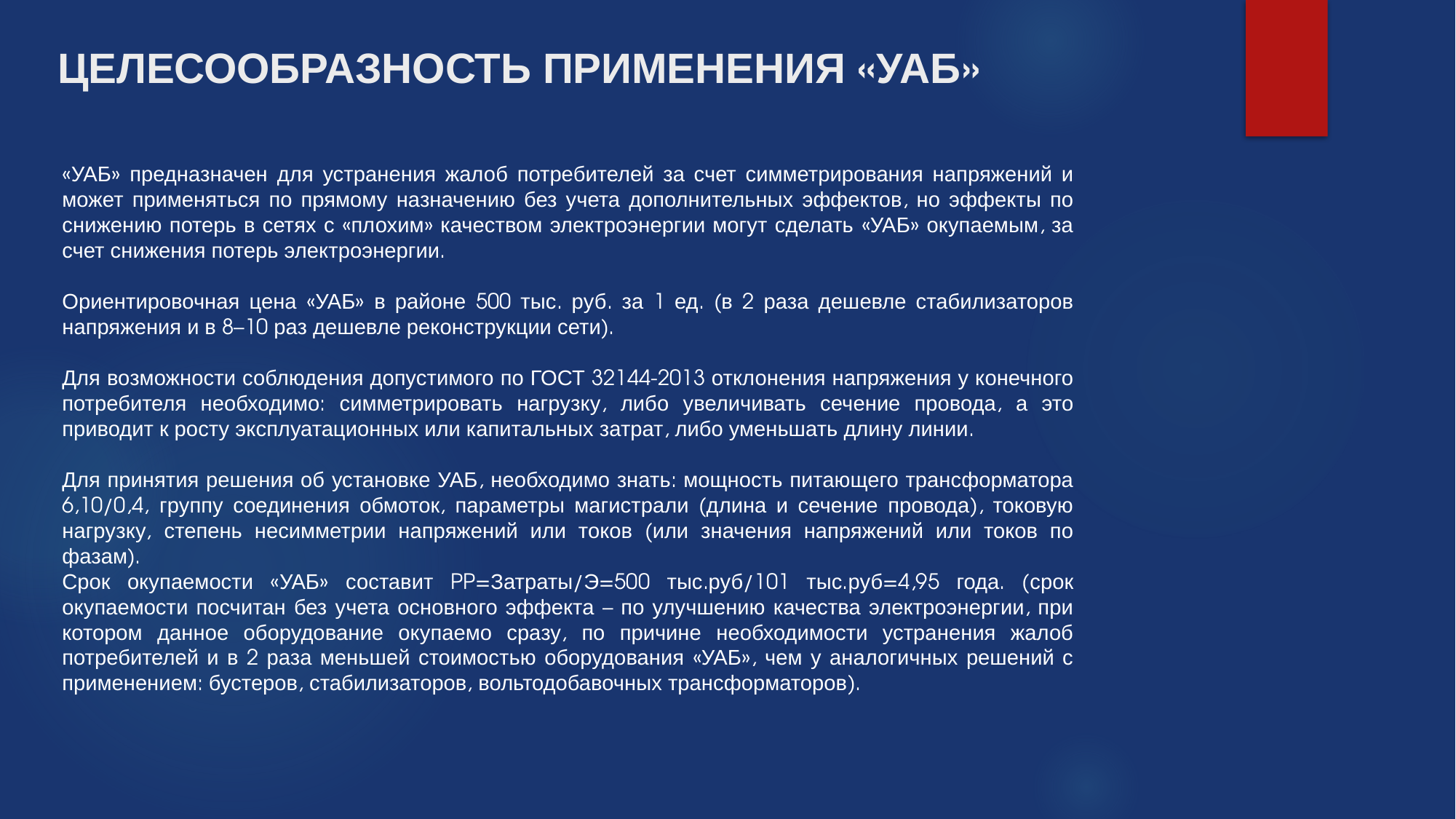

# ЦЕЛЕСООБРАЗНОСТЬ ПРИМЕНЕНИЯ «УАБ»
«УАБ» предназначен для устранения жалоб потребителей за счет симметрирования напряжений и может применяться по прямому назначению без учета дополнительных эффектов, но эффекты по снижению потерь в сетях с «плохим» качеством электроэнергии могут сделать «УАБ» окупаемым, за счет снижения потерь электроэнергии.

Ориентировочная цена «УАБ» в районе 500 тыс. руб. за 1 ед. (в 2 раза дешевле стабилизаторов напряжения и в 8–10 раз дешевле реконструкции сети).

Для возможности соблюдения допустимого по ГОСТ 32144-2013 отклонения напряжения у конечного потребителя необходимо: симметрировать нагрузку, либо увеличивать сечение провода, а это приводит к росту эксплуатационных или капитальных затрат, либо уменьшать длину линии.

Для принятия решения об установке УАБ, необходимо знать: мощность питающего трансформатора 6,10/0,4, группу соединения обмоток, параметры магистрали (длина и сечение провода), токовую нагрузку, степень несимметрии напряжений или токов (или значения напряжений или токов по фазам).
Срок окупаемости «УАБ» составит PP=Затраты/Э=500 тыс.руб/101 тыс.руб=4,95 года. (срок окупаемости посчитан без учета основного эффекта – по улучшению качества электроэнергии, при котором данное оборудование окупаемо сразу, по причине необходимости устранения жалоб потребителей и в 2 раза меньшей стоимостью оборудования «УАБ», чем у аналогичных решений с применением: бустеров, стабилизаторов, вольтодобавочных трансформаторов).